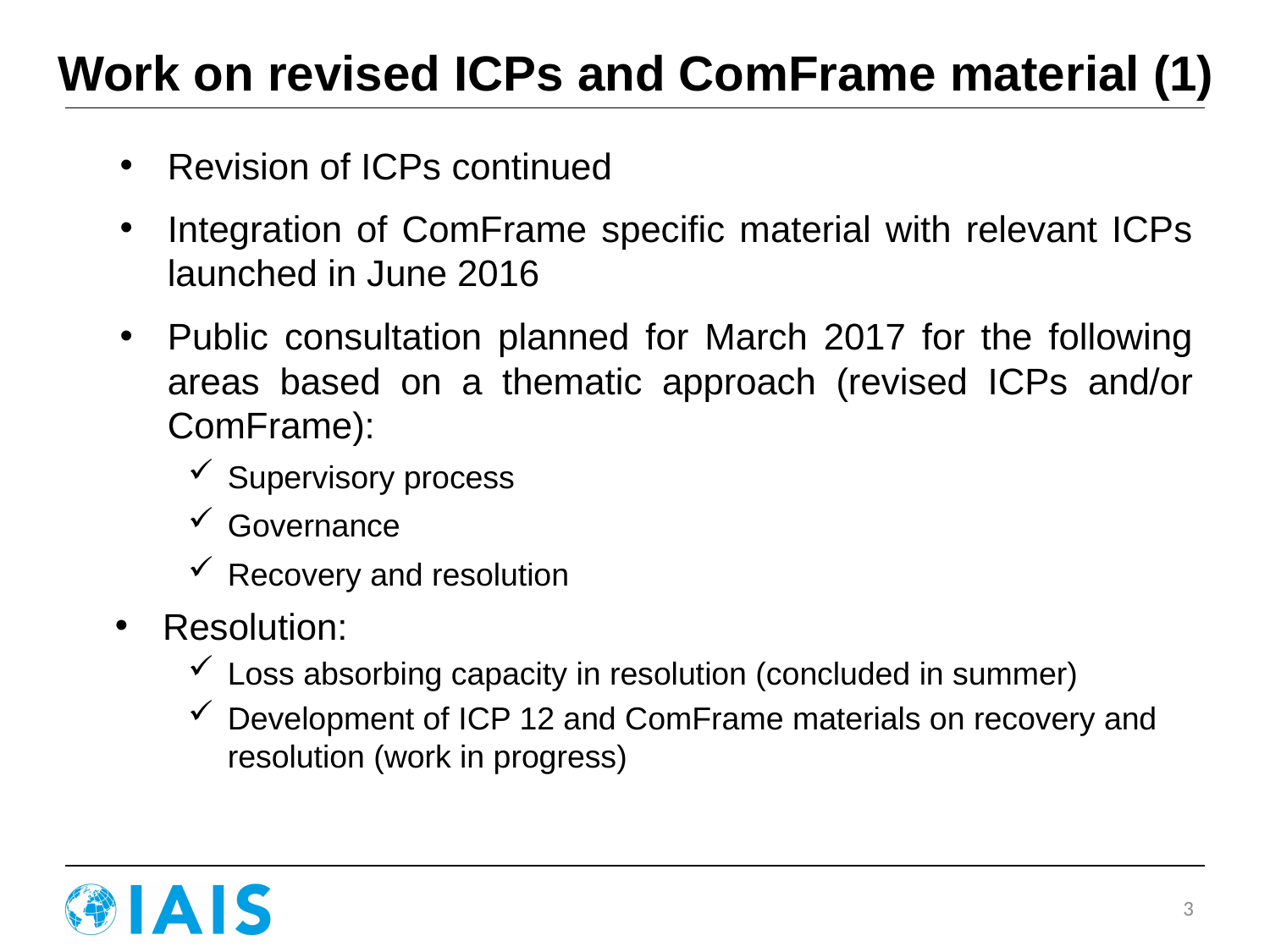

# Work on revised ICPs and ComFrame material (1)
Revision of ICPs continued
Integration of ComFrame specific material with relevant ICPs launched in June 2016
Public consultation planned for March 2017 for the following areas based on a thematic approach (revised ICPs and/or ComFrame):
Supervisory process
Governance
Recovery and resolution
Resolution:
Loss absorbing capacity in resolution (concluded in summer)
Development of ICP 12 and ComFrame materials on recovery and resolution (work in progress)

3